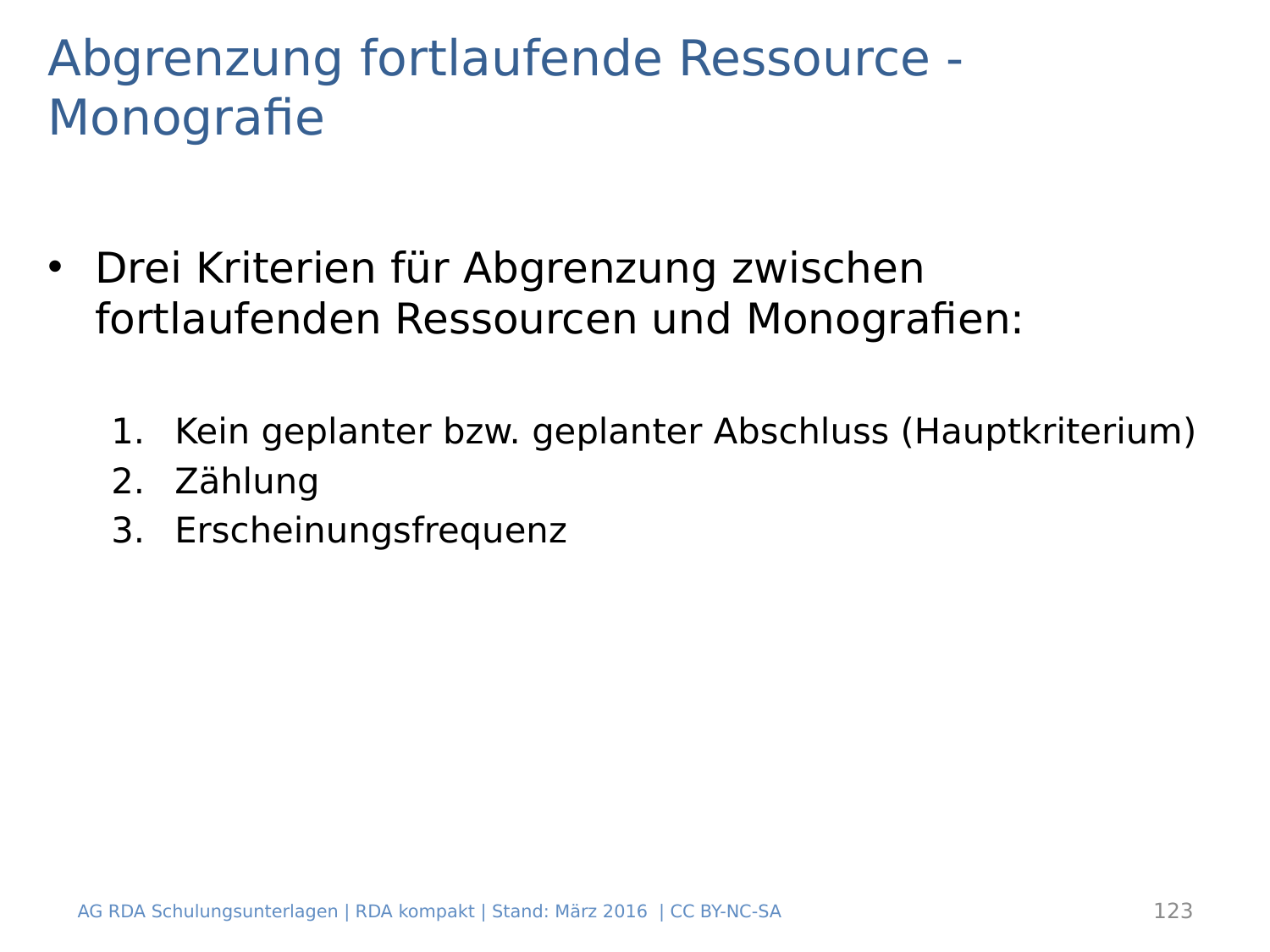

# Abgrenzung fortlaufende Ressource -  Monografie

Drei Kriterien für Abgrenzung zwischen fortlaufenden Ressourcen und Monografien:

Kein geplanter bzw. geplanter Abschluss (Hauptkriterium)
Zählung
Erscheinungsfrequenz

AG RDA Schulungsunterlagen | RDA kompakt | Stand: März 2016  | CC BY-NC-SA
123